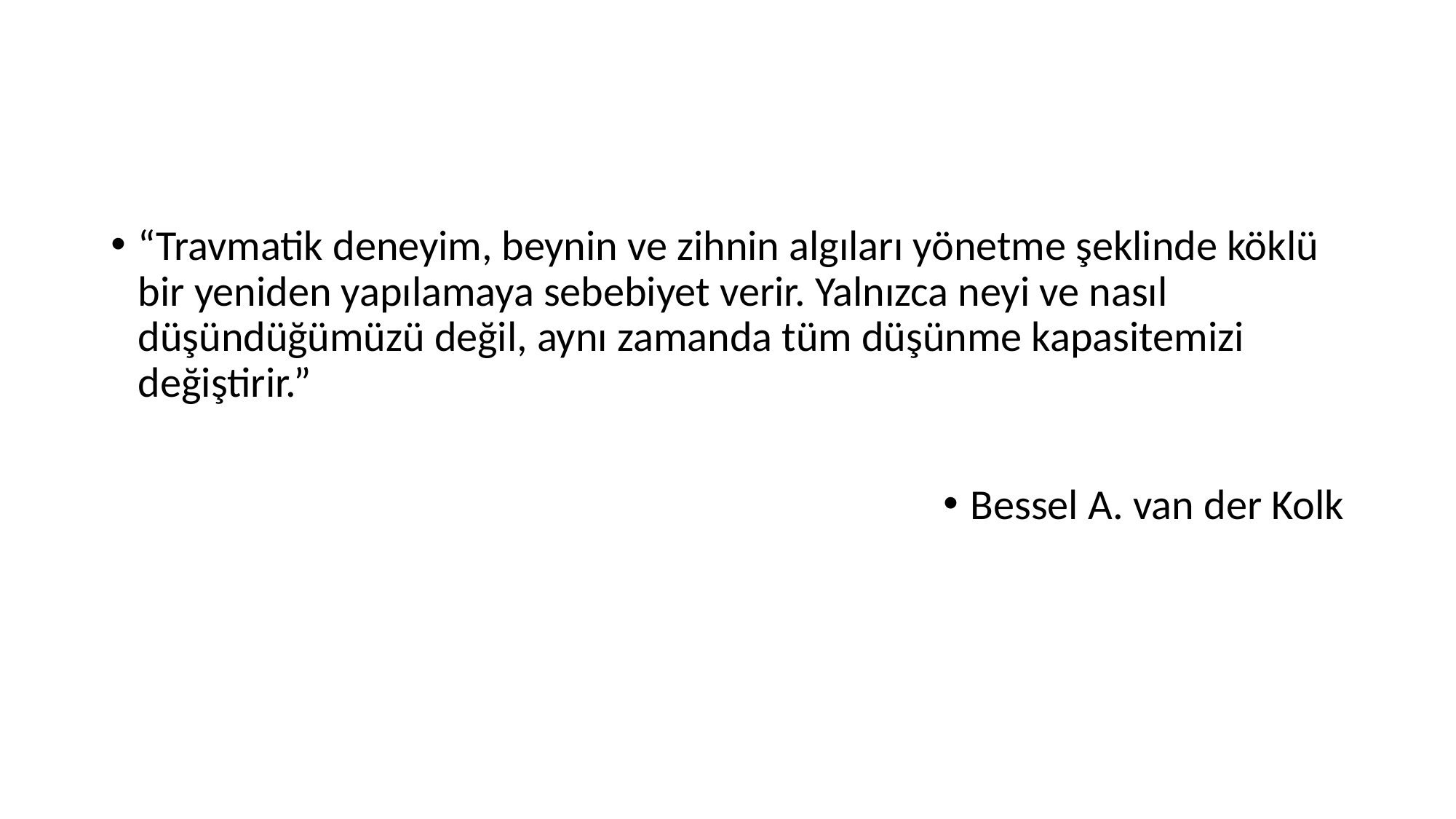

#
“Travmatik deneyim, beynin ve zihnin algıları yönetme şeklinde köklü bir yeniden yapılamaya sebebiyet verir. Yalnızca neyi ve nasıl düşündüğümüzü değil, aynı zamanda tüm düşünme kapasitemizi değiştirir.”

Bessel A. van der Kolk